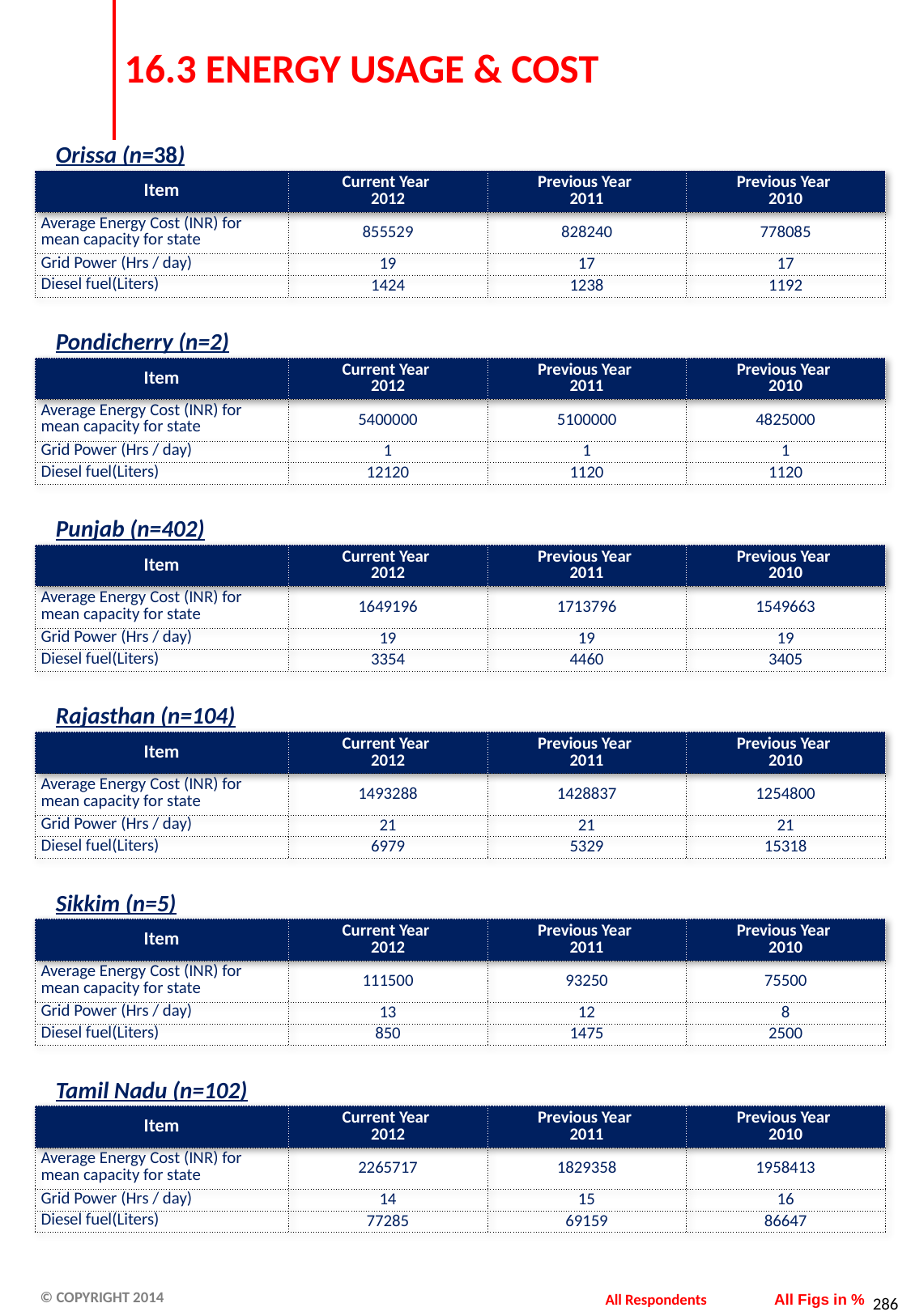

# 16.3 ENERGY USAGE & COST
Orissa (n=38)
| Item | Current Year 2012 | Previous Year 2011 | Previous Year 2010 |
| --- | --- | --- | --- |
| Average Energy Cost (INR) for mean capacity for state | 855529 | 828240 | 778085 |
| Grid Power (Hrs / day) | 19 | 17 | 17 |
| Diesel fuel(Liters) | 1424 | 1238 | 1192 |
Pondicherry (n=2)
| Item | Current Year 2012 | Previous Year 2011 | Previous Year 2010 |
| --- | --- | --- | --- |
| Average Energy Cost (INR) for mean capacity for state | 5400000 | 5100000 | 4825000 |
| Grid Power (Hrs / day) | 1 | 1 | 1 |
| Diesel fuel(Liters) | 12120 | 1120 | 1120 |
Punjab (n=402)
| Item | Current Year 2012 | Previous Year 2011 | Previous Year 2010 |
| --- | --- | --- | --- |
| Average Energy Cost (INR) for mean capacity for state | 1649196 | 1713796 | 1549663 |
| Grid Power (Hrs / day) | 19 | 19 | 19 |
| Diesel fuel(Liters) | 3354 | 4460 | 3405 |
Rajasthan (n=104)
| Item | Current Year 2012 | Previous Year 2011 | Previous Year 2010 |
| --- | --- | --- | --- |
| Average Energy Cost (INR) for mean capacity for state | 1493288 | 1428837 | 1254800 |
| Grid Power (Hrs / day) | 21 | 21 | 21 |
| Diesel fuel(Liters) | 6979 | 5329 | 15318 |
Sikkim (n=5)
| Item | Current Year 2012 | Previous Year 2011 | Previous Year 2010 |
| --- | --- | --- | --- |
| Average Energy Cost (INR) for mean capacity for state | 111500 | 93250 | 75500 |
| Grid Power (Hrs / day) | 13 | 12 | 8 |
| Diesel fuel(Liters) | 850 | 1475 | 2500 |
Tamil Nadu (n=102)
| Item | Current Year 2012 | Previous Year 2011 | Previous Year 2010 |
| --- | --- | --- | --- |
| Average Energy Cost (INR) for mean capacity for state | 2265717 | 1829358 | 1958413 |
| Grid Power (Hrs / day) | 14 | 15 | 16 |
| Diesel fuel(Liters) | 77285 | 69159 | 86647 |
All Respondents
All Figs in %